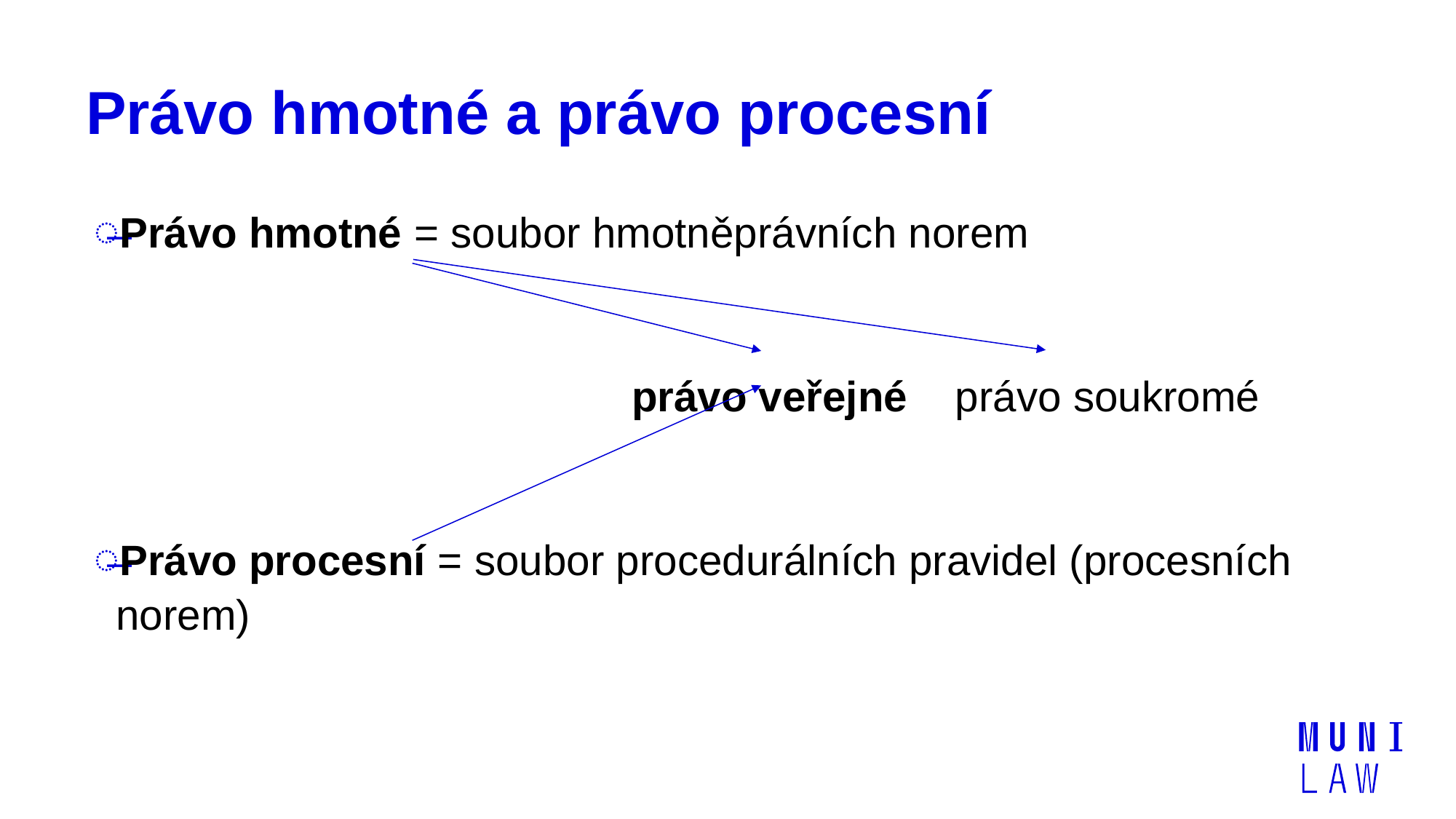

# Právo hmotné a právo procesní
Právo hmotné = soubor hmotněprávních norem

					právo veřejné    právo soukromé

Právo procesní = soubor procedurálních pravidel (procesních norem)